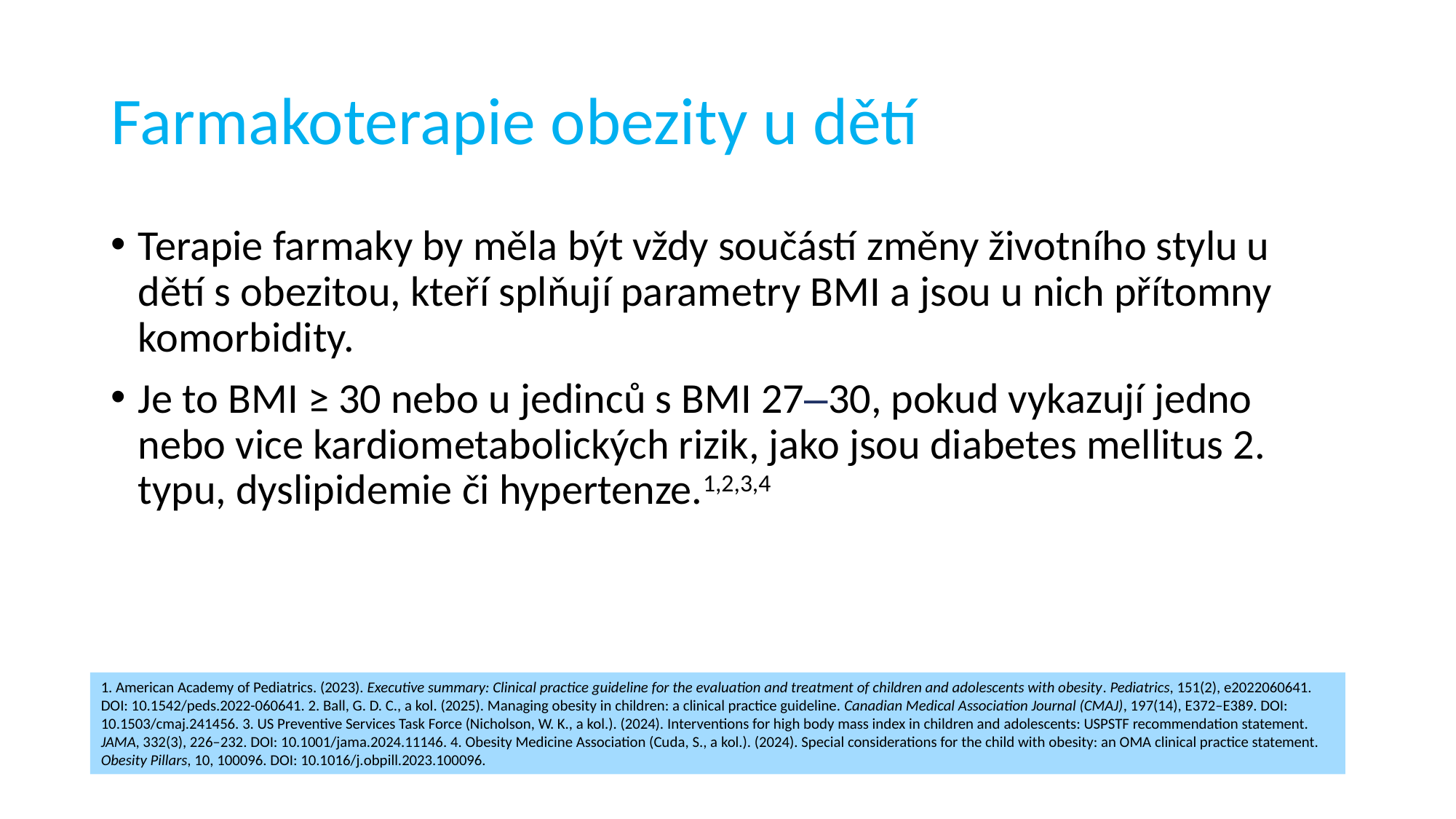

# Farmakoterapie obezity u dětí
Terapie farmaky by měla být vždy součástí změny životního stylu u dětí s obezitou, kteří splňují parametry BMI a jsou u nich přítomny komorbidity.
Je to BMI ≥ 30 nebo u jedinců s BMI 27–30, pokud vykazují jedno nebo vice kardiometabolických rizik, jako jsou diabetes mellitus 2. typu, dyslipidemie či hypertenze.1,2,3,4

1. American Academy of Pediatrics. (2023). Executive summary: Clinical practice guideline for the evaluation and treatment of children and adolescents with obesity. Pediatrics, 151(2), e2022060641. DOI: 10.1542/peds.2022-060641. 2. Ball, G. D. C., a kol. (2025). Managing obesity in children: a clinical practice guideline. Canadian Medical Association Journal (CMAJ), 197(14), E372–E389. DOI: 10.1503/cmaj.241456. 3. US Preventive Services Task Force (Nicholson, W. K., a kol.). (2024). Interventions for high body mass index in children and adolescents: USPSTF recommendation statement. JAMA, 332(3), 226–232. DOI: 10.1001/jama.2024.11146. 4. Obesity Medicine Association (Cuda, S., a kol.). (2024). Special considerations for the child with obesity: an OMA clinical practice statement. Obesity Pillars, 10, 100096. DOI: 10.1016/j.obpill.2023.100096.